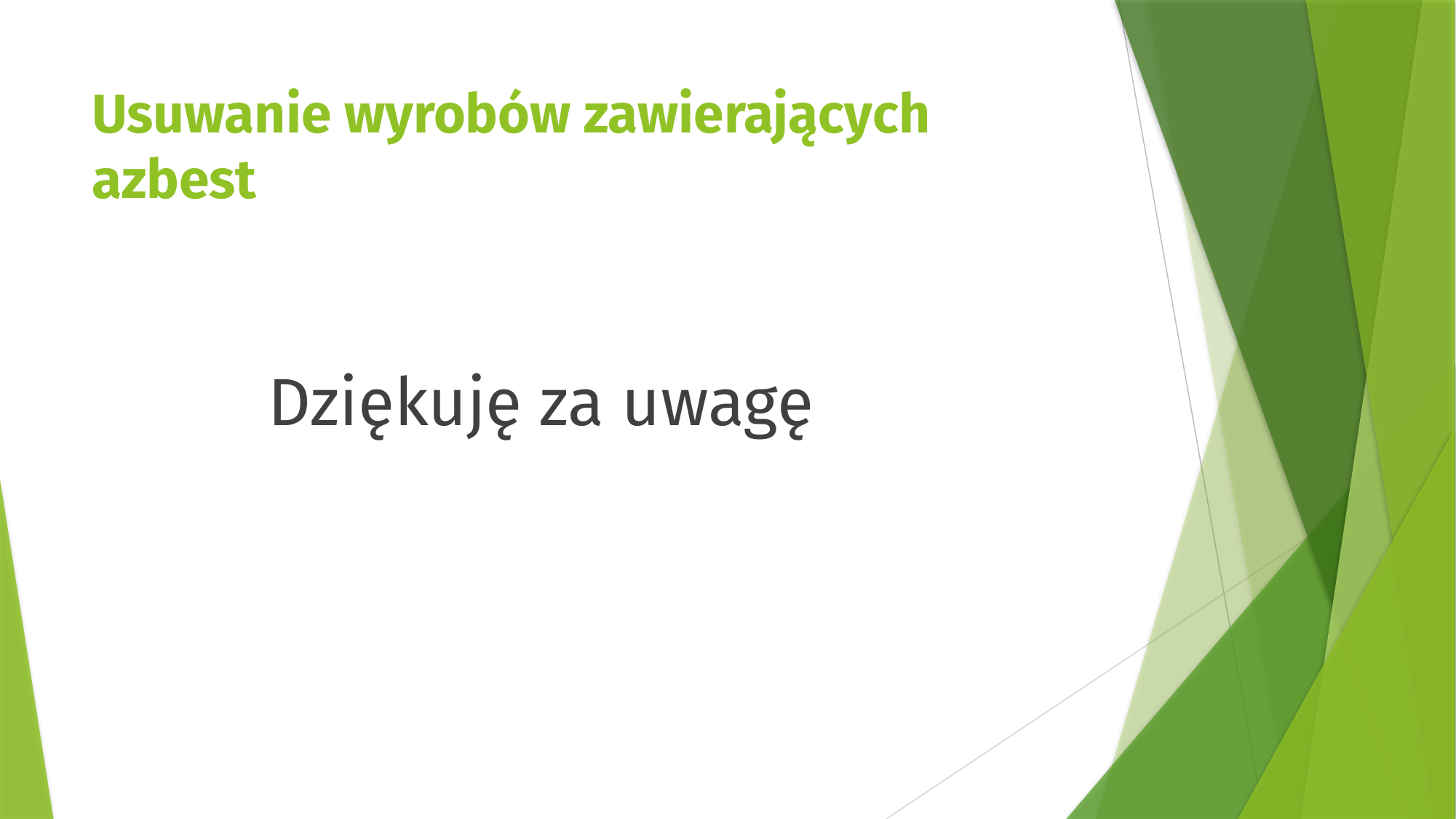

# Usuwanie wyrobów zawierających azbest

          Dziękuję za uwagę